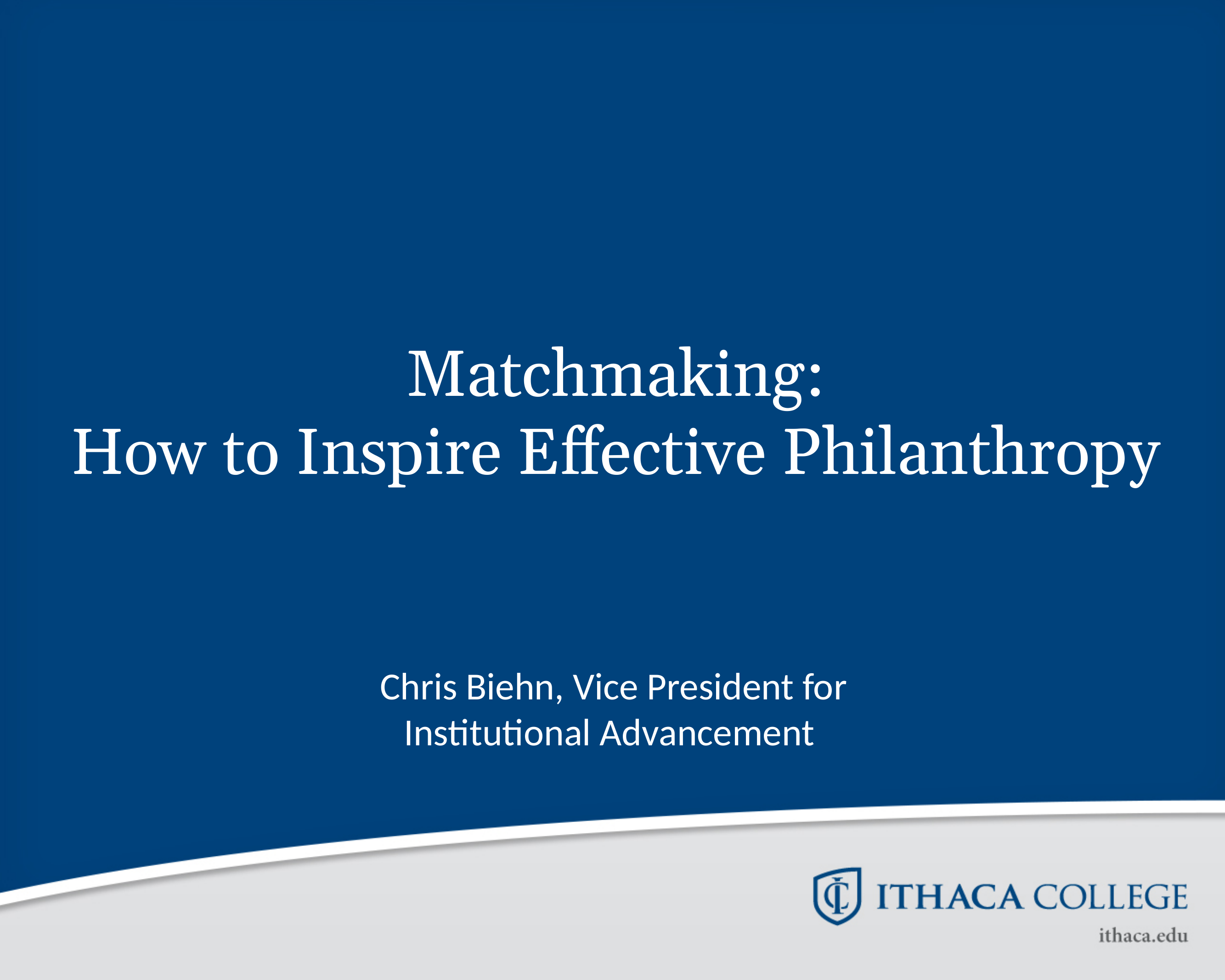

# Matchmaking: How to Inspire Effective Philanthropy
Chris Biehn, Vice President for Institutional Advancement